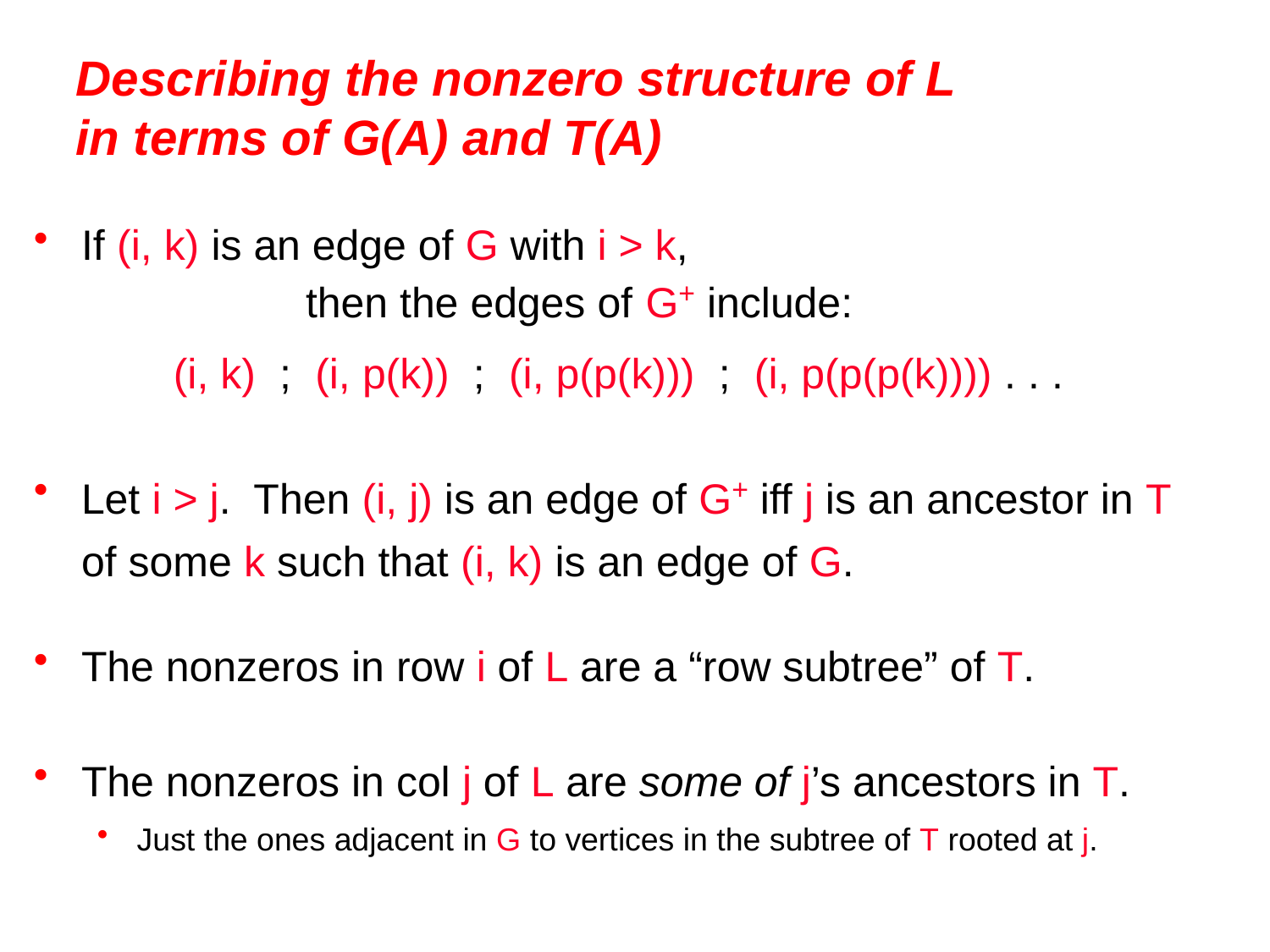

# Describing the nonzero structure of L in terms of G(A) and T(A)
If (i, k) is an edge of G with i > k,
                   then the edges of G+ include:
(i, k)  ;  (i, p(k))  ;  (i, p(p(k)))  ;  (i, p(p(p(k)))) . . .

Let i > j.  Then (i, j) is an edge of G+ iff j is an ancestor in T of some k such that (i, k) is an edge of G.
The nonzeros in row i of L are a “row subtree” of T.

The nonzeros in col j of L are some of j’s ancestors in T.
Just the ones adjacent in G to vertices in the subtree of T rooted at j.